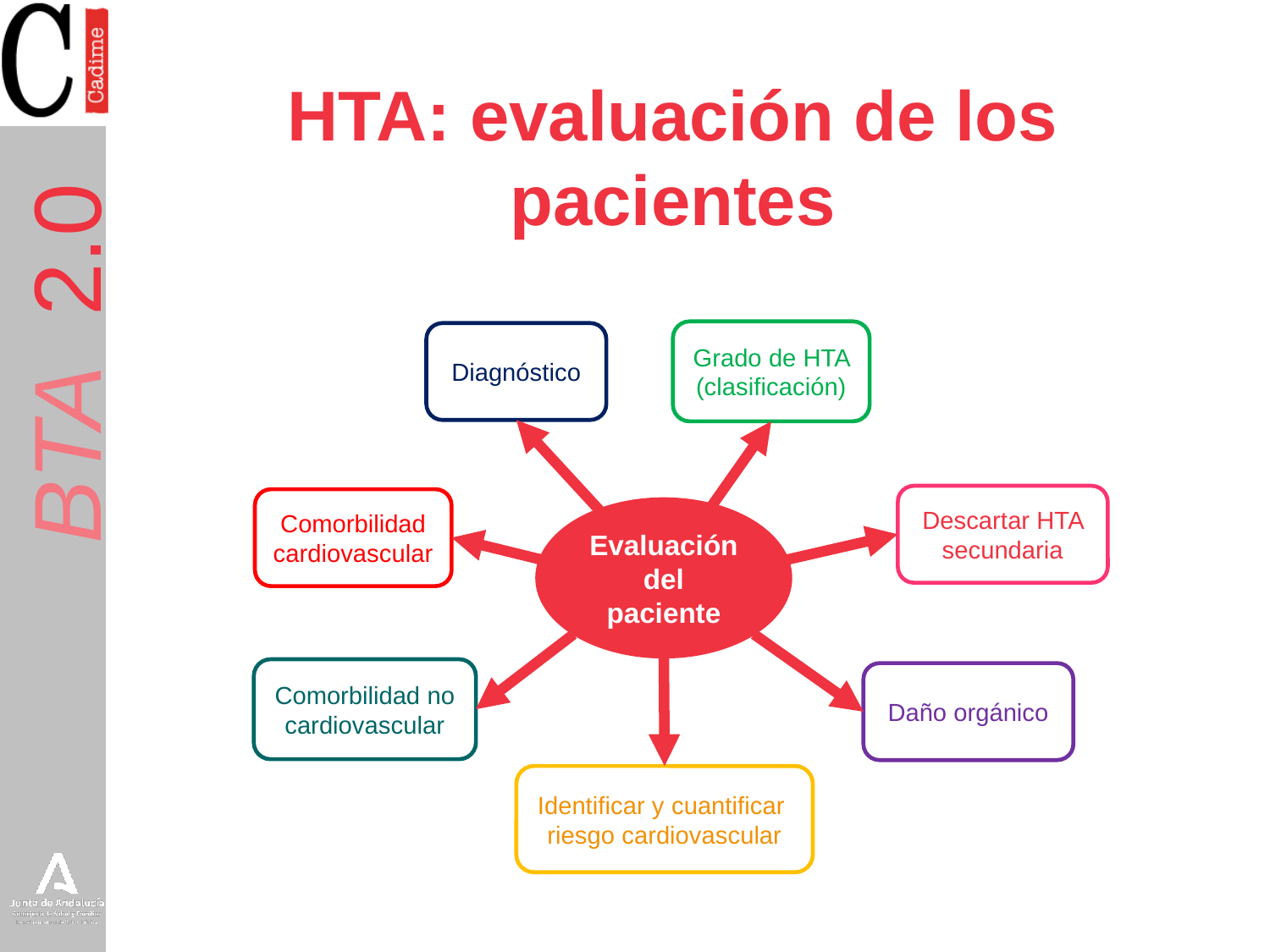

# HTA: evaluación de los pacientes
Grado de HTA (clasificación)
Diagnóstico
Descartar HTA secundaria
Comorbilidad cardiovascular
Evaluación del paciente
Comorbilidad no cardiovascular
Daño orgánico
Identificar y cuantificar  riesgo cardiovascular